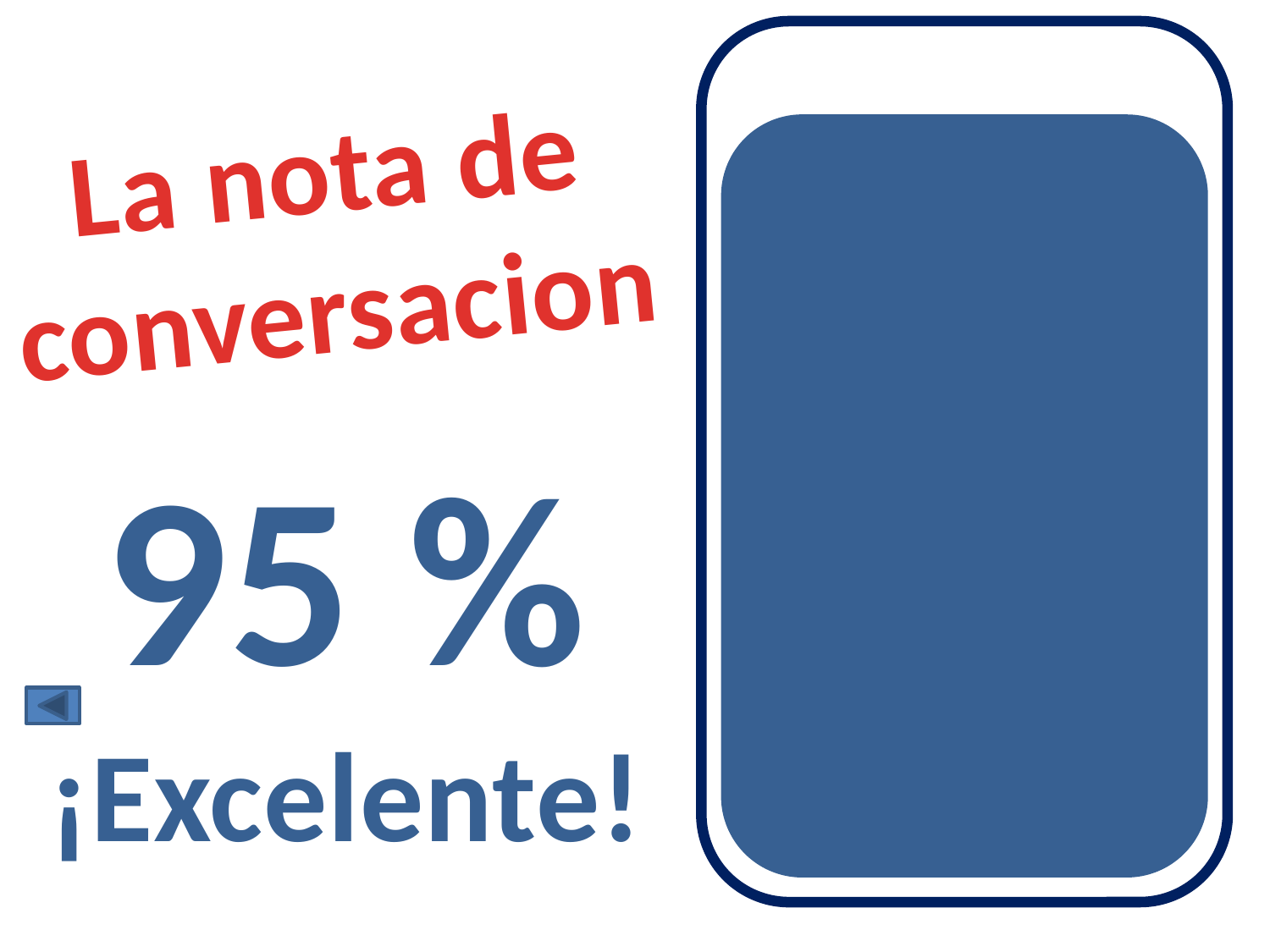

La nota de conversacion

95 %
¡Excelente!